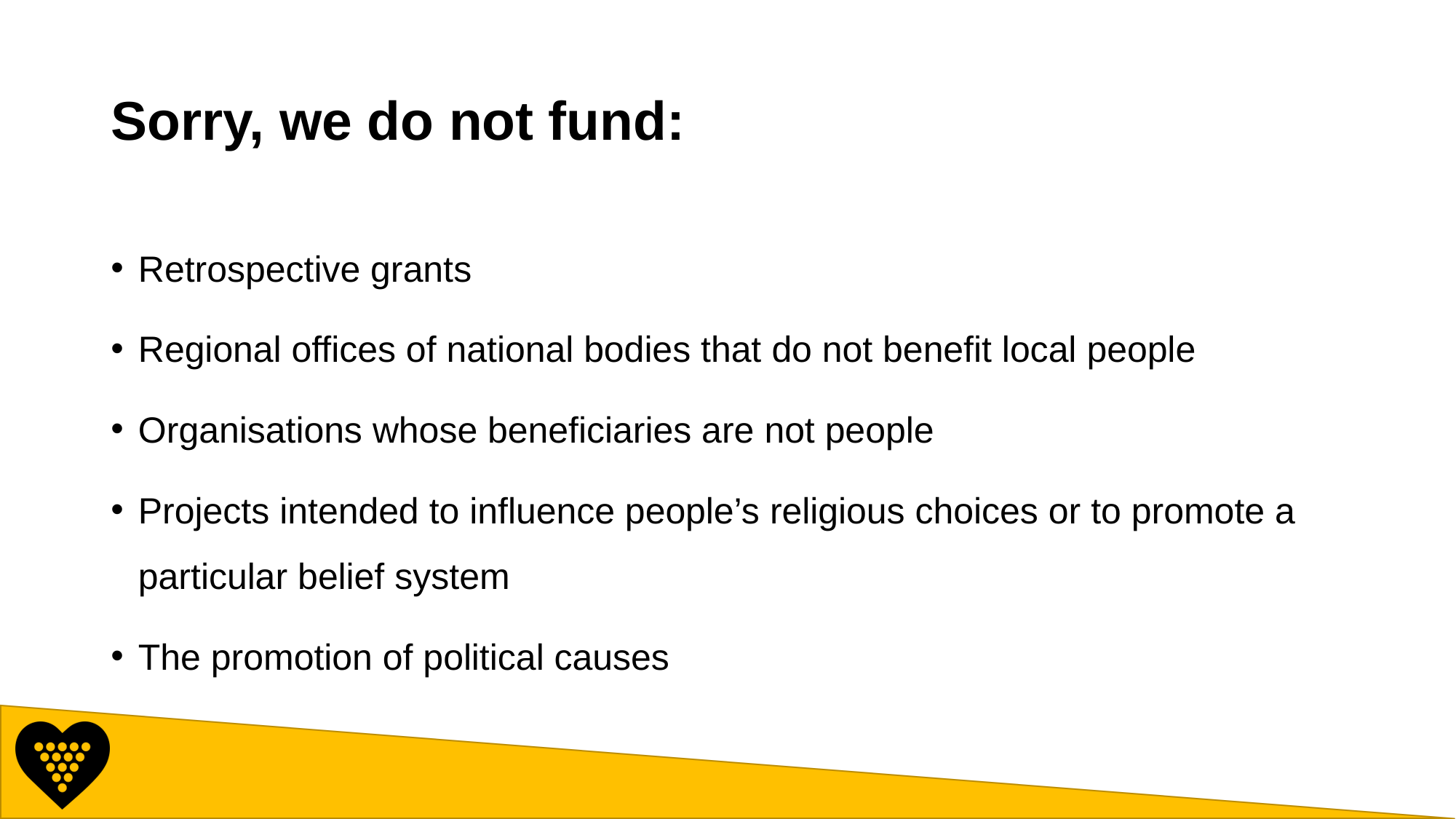

# Sorry, we do not fund:
Retrospective grants
Regional offices of national bodies that do not benefit local people
Organisations whose beneficiaries are not people
Projects intended to influence people’s religious choices or to promote a particular belief system
The promotion of political causes